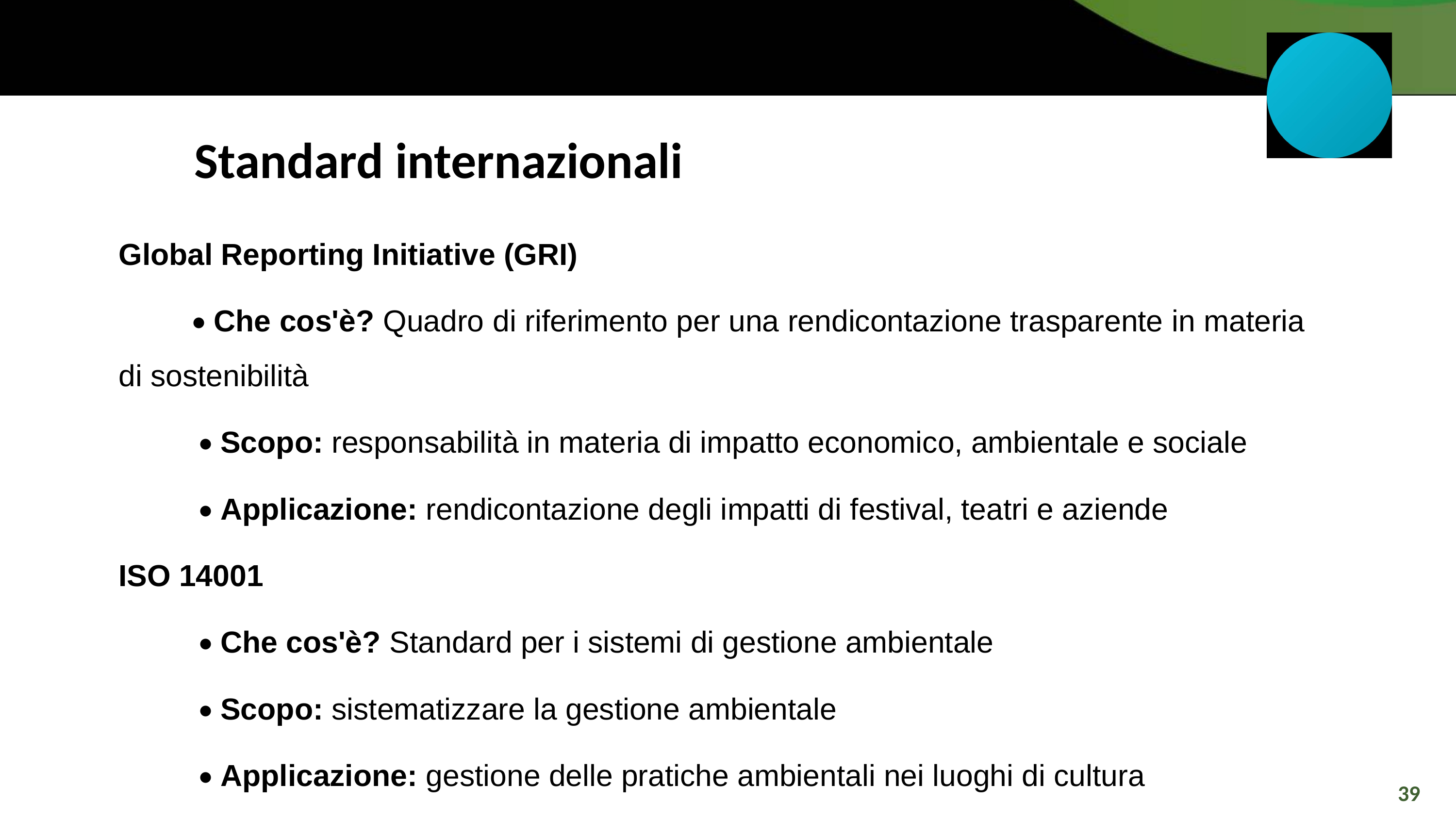

Standard internazionali
Global Reporting Initiative (GRI)
	• Che cos'è? Quadro di riferimento per una rendicontazione trasparente in materia di sostenibilità
	 • Scopo: responsabilità in materia di impatto economico, ambientale e sociale
	 • Applicazione: rendicontazione degli impatti di festival, teatri e aziende
ISO 14001
	 • Che cos'è? Standard per i sistemi di gestione ambientale
	 • Scopo: sistematizzare la gestione ambientale
	 • Applicazione: gestione delle pratiche ambientali nei luoghi di cultura
39